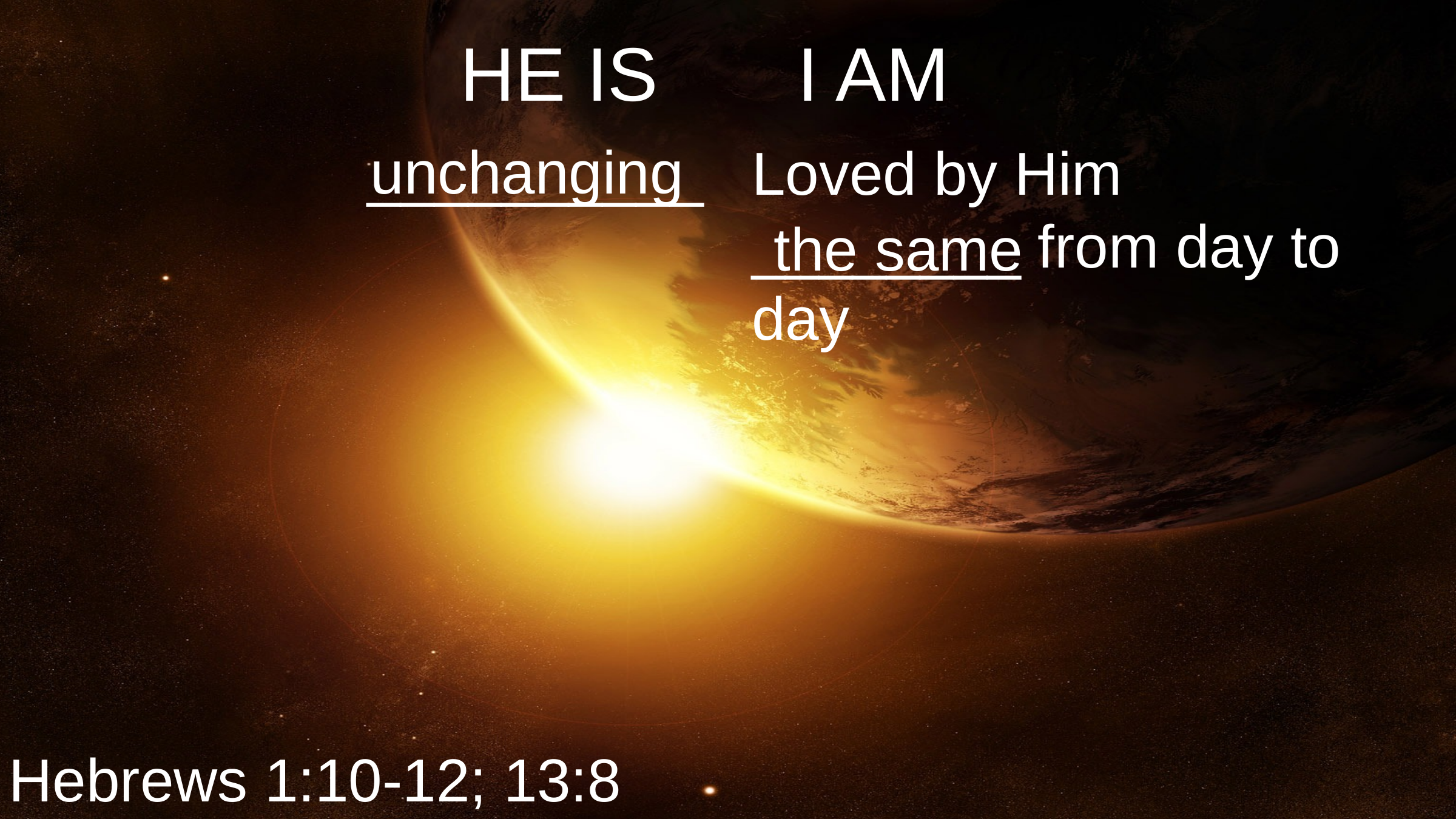

HE IS
I AM
unchanging
__________
Loved by Him ________ from day to day
the same
Hebrews 1:10-12; 13:8